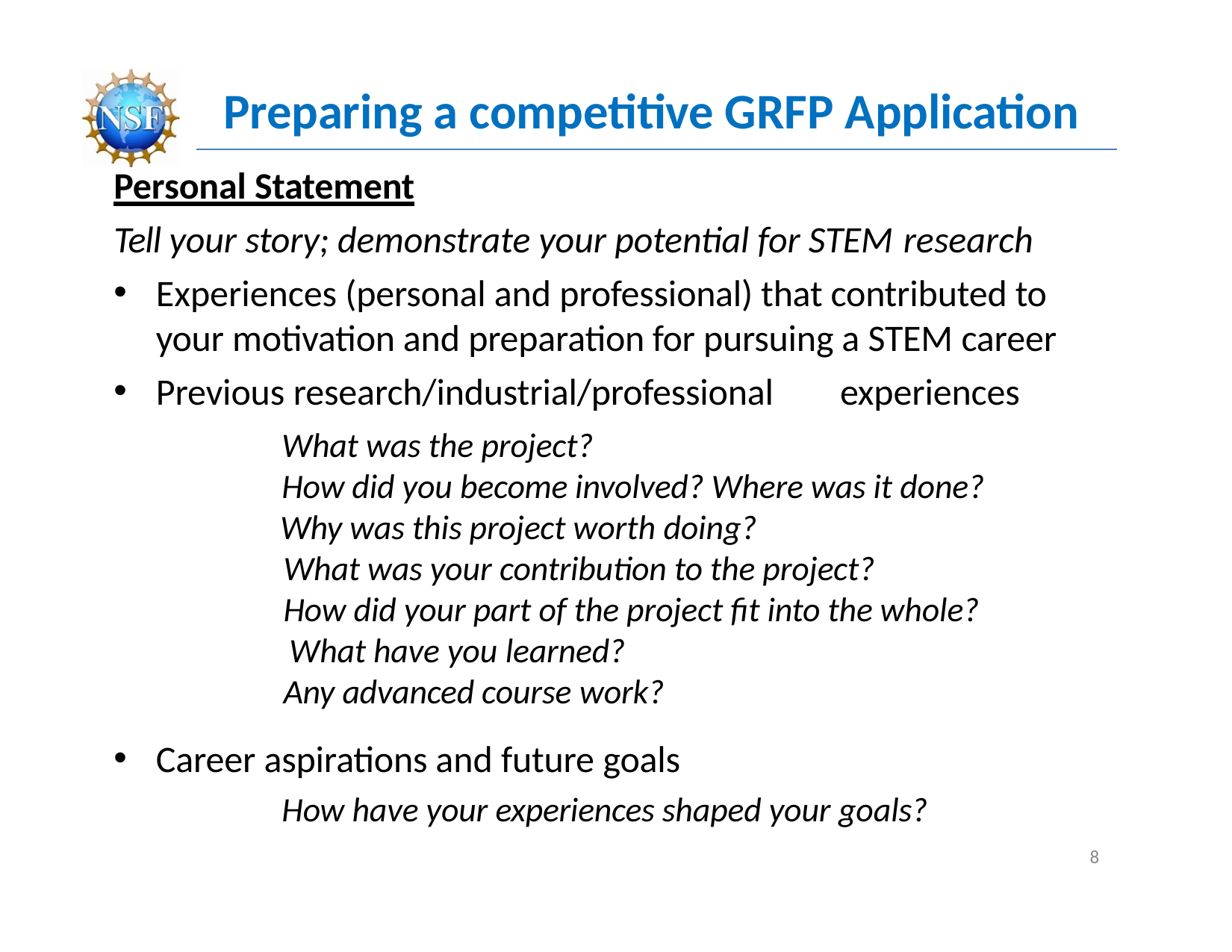

# Preparing a competitive GRFP Application

Personal Statement
Tell your story; demonstrate your potential for STEM research
Experiences (personal and professional) that contributed to  your motivation and preparation for pursuing a STEM career
Previous research/industrial/professional	experiences
What was the project?
How did you become involved? Where was it done?  Why was this project worth doing?
What was your contribution to the project?
How did your part of the project fit into the whole?  What have you learned?
Any advanced course work?
Career aspirations and future goals
How have your experiences shaped your goals?
8